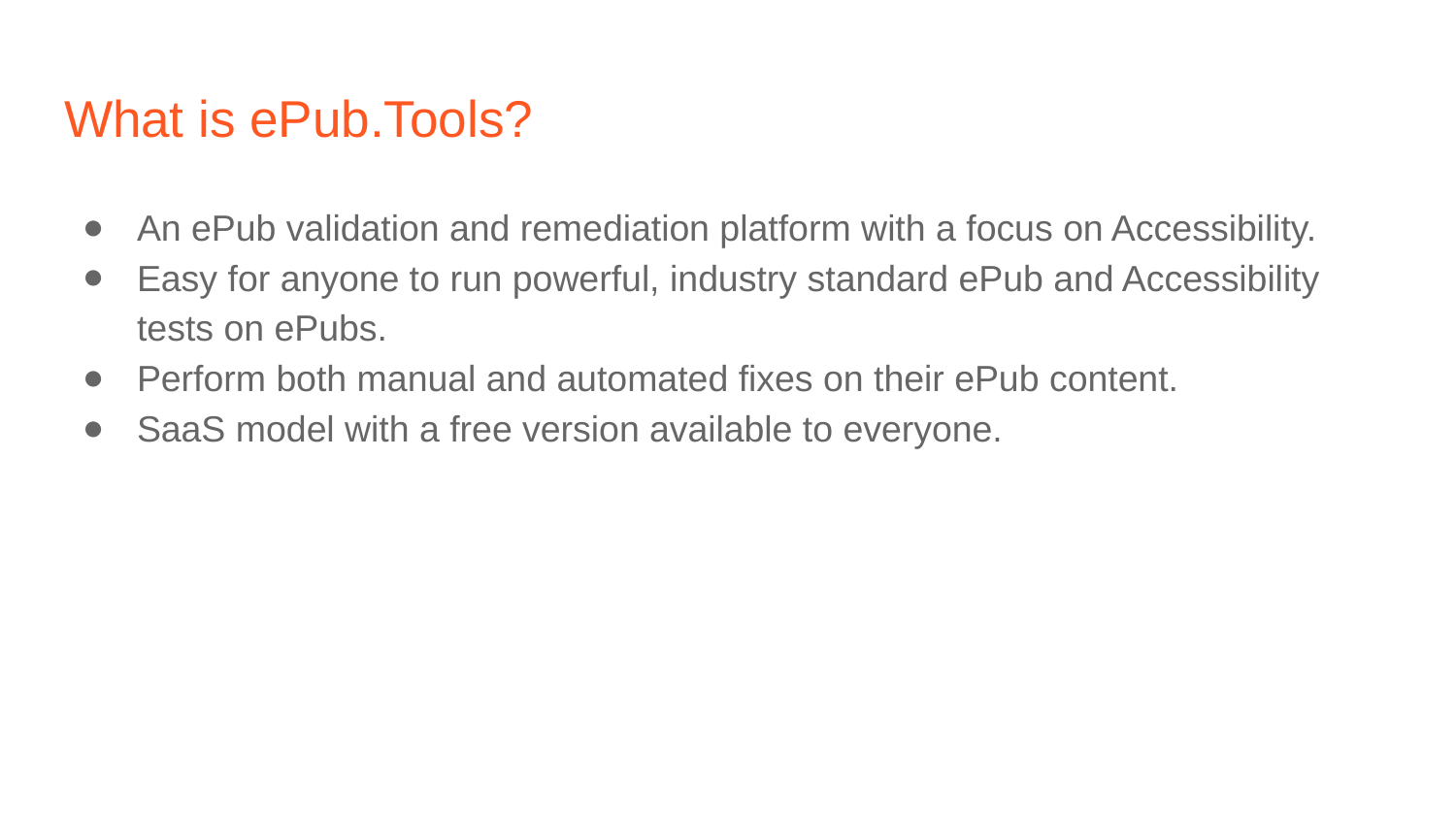

# What is ePub.Tools?
An ePub validation and remediation platform with a focus on Accessibility.
Easy for anyone to run powerful, industry standard ePub and Accessibility tests on ePubs.
Perform both manual and automated fixes on their ePub content.
SaaS model with a free version available to everyone.